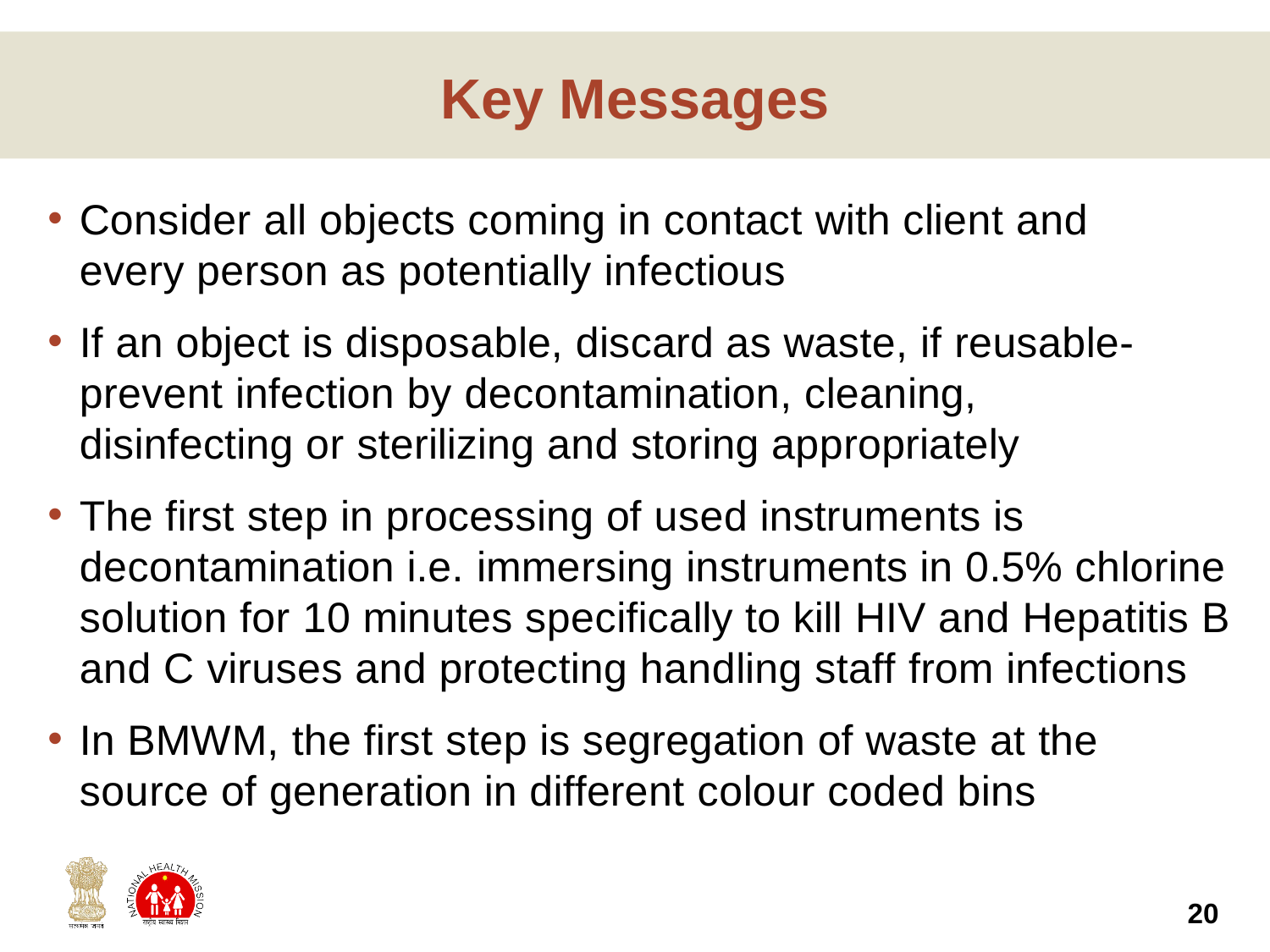

# Key Messages
Consider all objects coming in contact with client and every person as potentially infectious
If an object is disposable, discard as waste, if reusable-prevent infection by decontamination, cleaning, disinfecting or sterilizing and storing appropriately
The first step in processing of used instruments is decontamination i.e. immersing instruments in 0.5% chlorine solution for 10 minutes specifically to kill HIV and Hepatitis B and C viruses and protecting handling staff from infections
In BMWM, the first step is segregation of waste at the source of generation in different colour coded bins
20